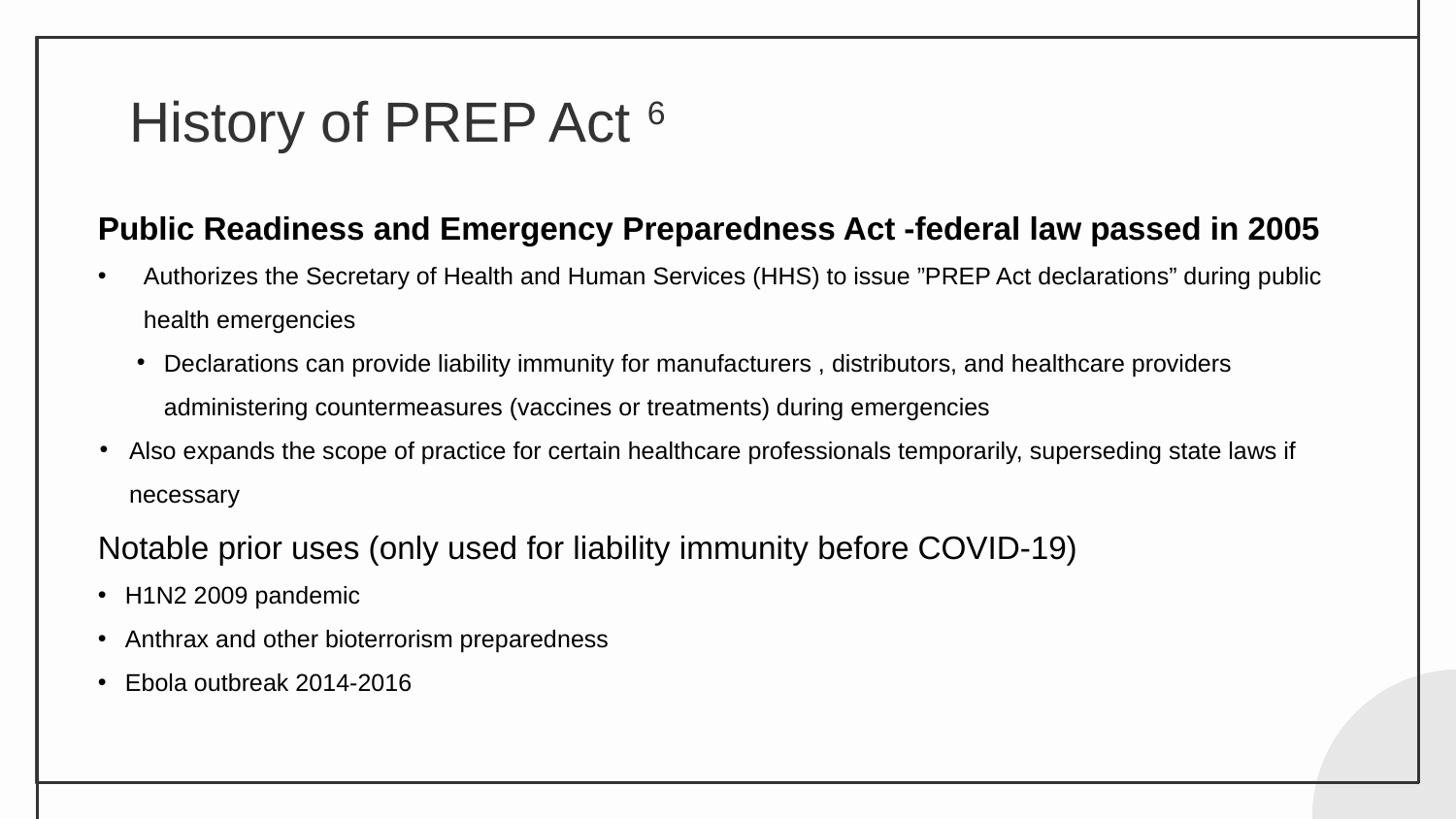

# History of PREP Act 6
Public Readiness and Emergency Preparedness Act -federal law passed in 2005
Authorizes the Secretary of Health and Human Services (HHS) to issue ”PREP Act declarations” during public health emergencies
Declarations can provide liability immunity for manufacturers , distributors, and healthcare providers administering countermeasures (vaccines or treatments) during emergencies
Also expands the scope of practice for certain healthcare professionals temporarily, superseding state laws if necessary
Notable prior uses (only used for liability immunity before COVID-19)
H1N2 2009 pandemic
Anthrax and other bioterrorism preparedness
Ebola outbreak 2014-2016